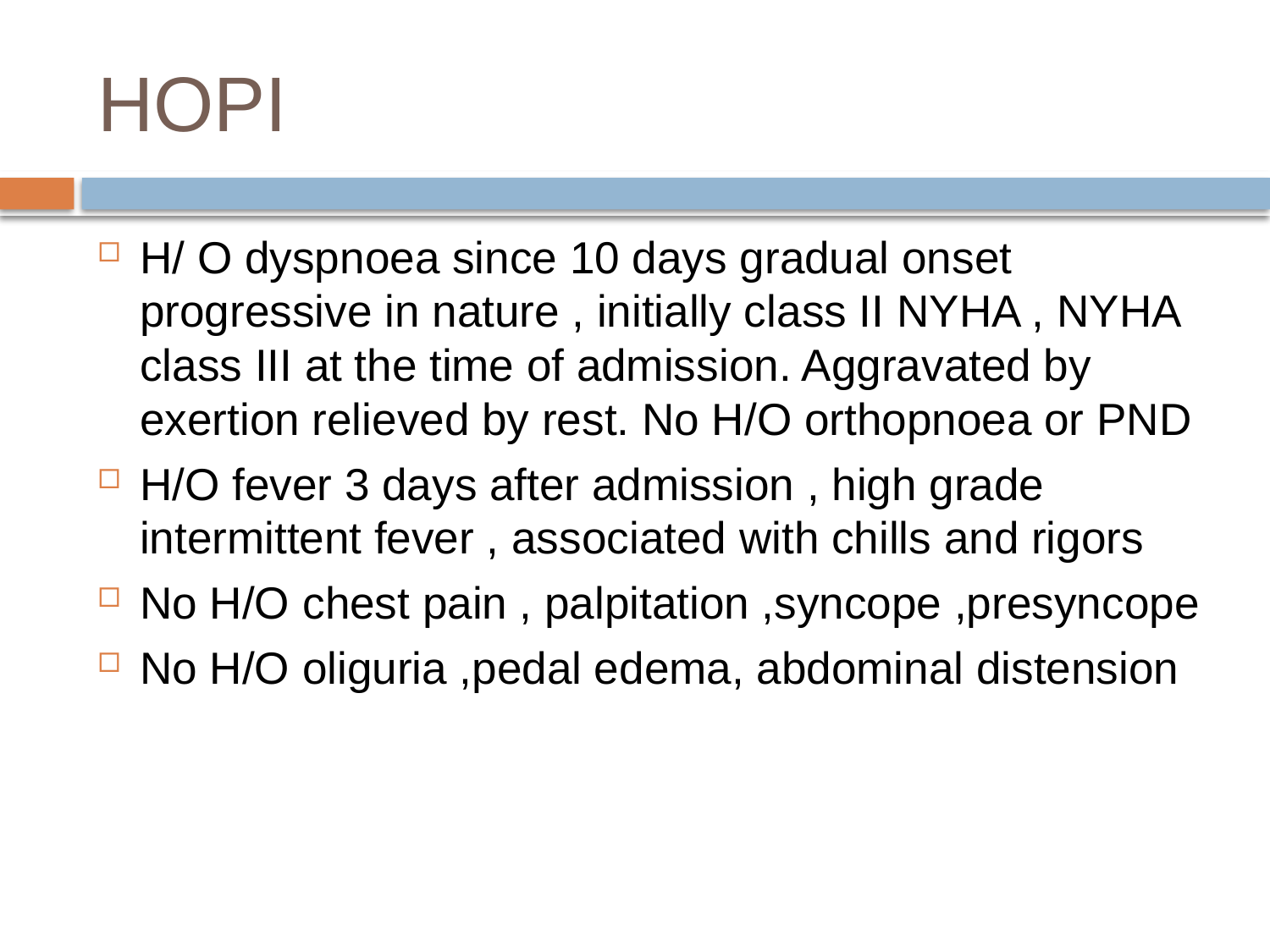

# HOPI
H/ O dyspnoea since 10 days gradual onset progressive in nature , initially class II NYHA , NYHA class III at the time of admission. Aggravated by exertion relieved by rest. No H/O orthopnoea or PND
H/O fever 3 days after admission , high grade intermittent fever , associated with chills and rigors
No H/O chest pain , palpitation ,syncope ,presyncope
No H/O oliguria ,pedal edema, abdominal distension